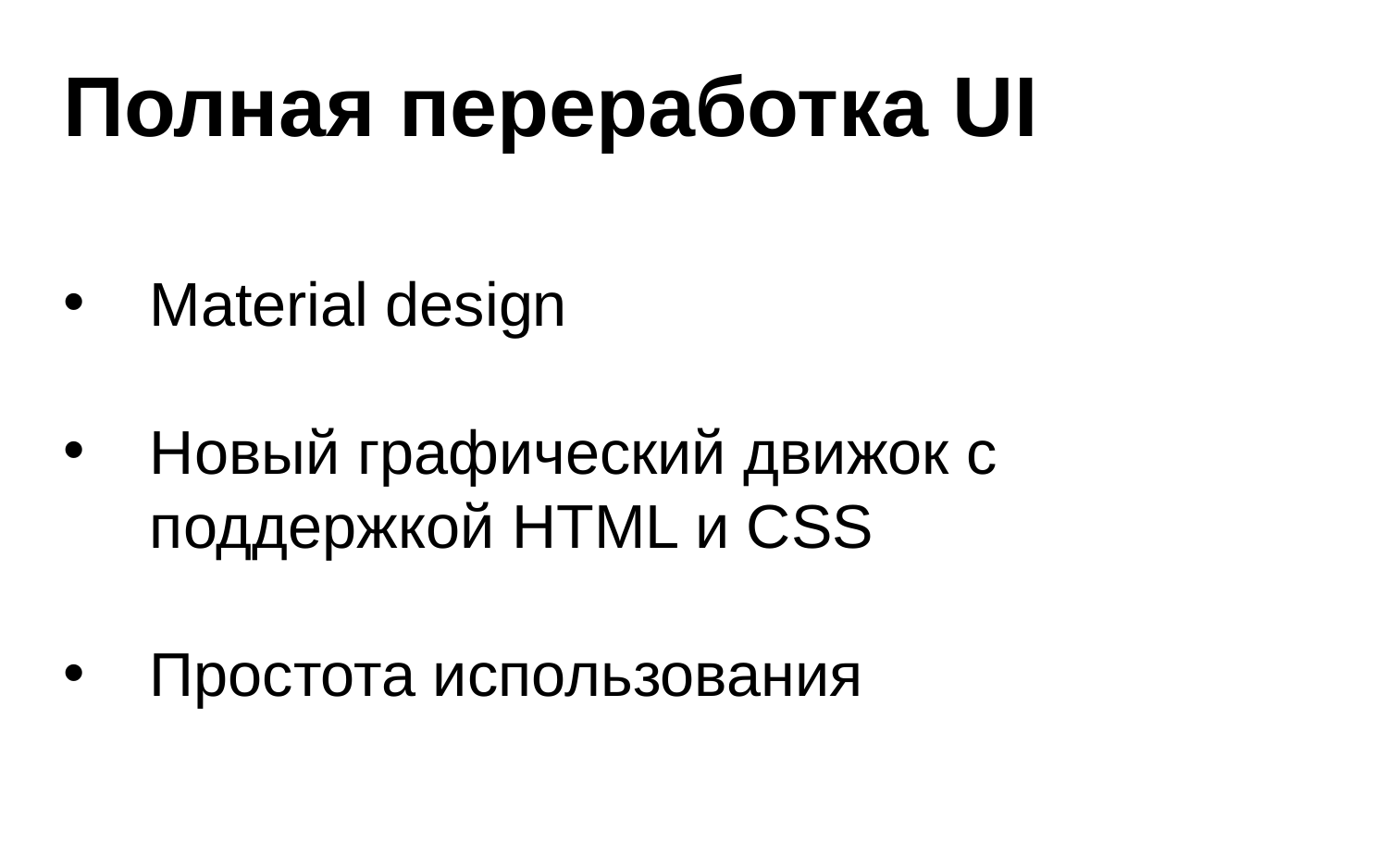

Полная переработка UI
Material design

Новый графический движок с поддержкой HTML и CSS

Простота использования